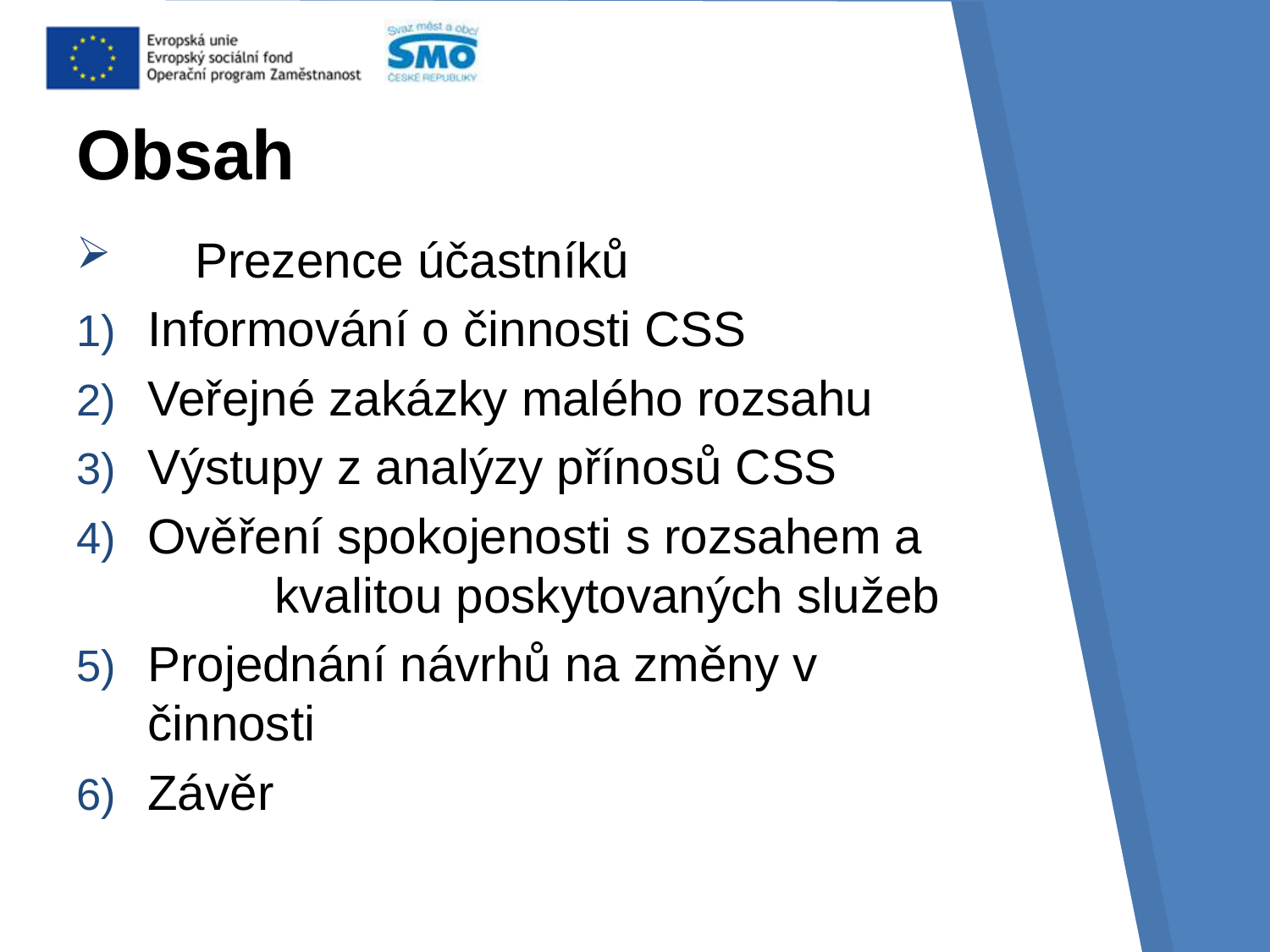

# Obsah
     Prezence účastníků
Informování o činnosti CSS
Veřejné zakázky malého rozsahu
Výstupy z analýzy přínosů CSS
Ověření spokojenosti s rozsahem a  	kvalitou poskytovaných služeb
Projednání návrhů na změny v činnosti
Závěr